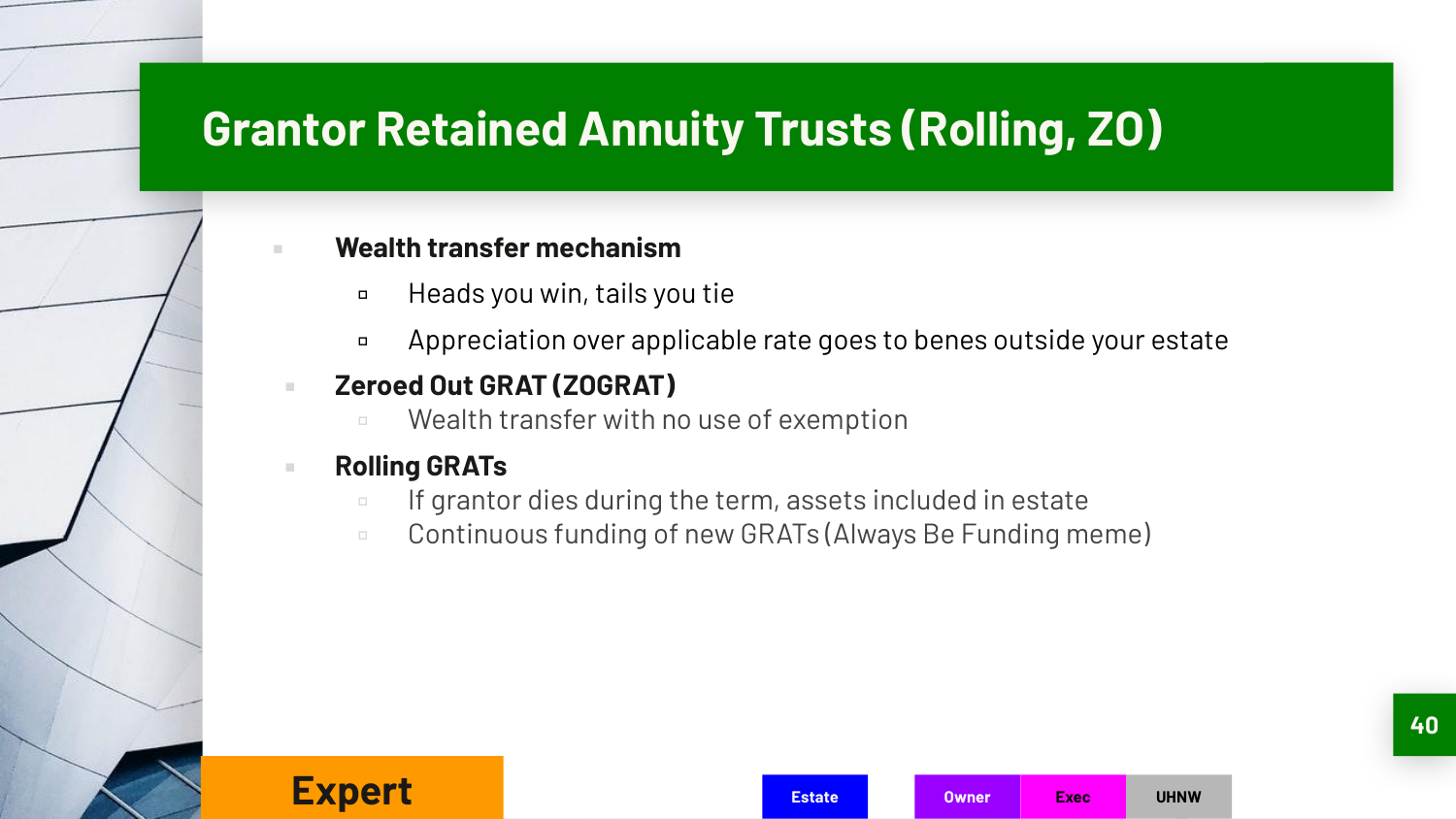

# Grantor Retained Annuity Trusts (Rolling, ZO)
Wealth transfer mechanism
Heads you win, tails you tie
Appreciation over applicable rate goes to benes outside your estate
Zeroed Out GRAT (ZOGRAT)
Wealth transfer with no use of exemption
Rolling GRATs
If grantor dies during the term, assets included in estate
Continuous funding of new GRATs (Always Be Funding meme)

40
Expert
Estate
Owner
Exec
UHNW